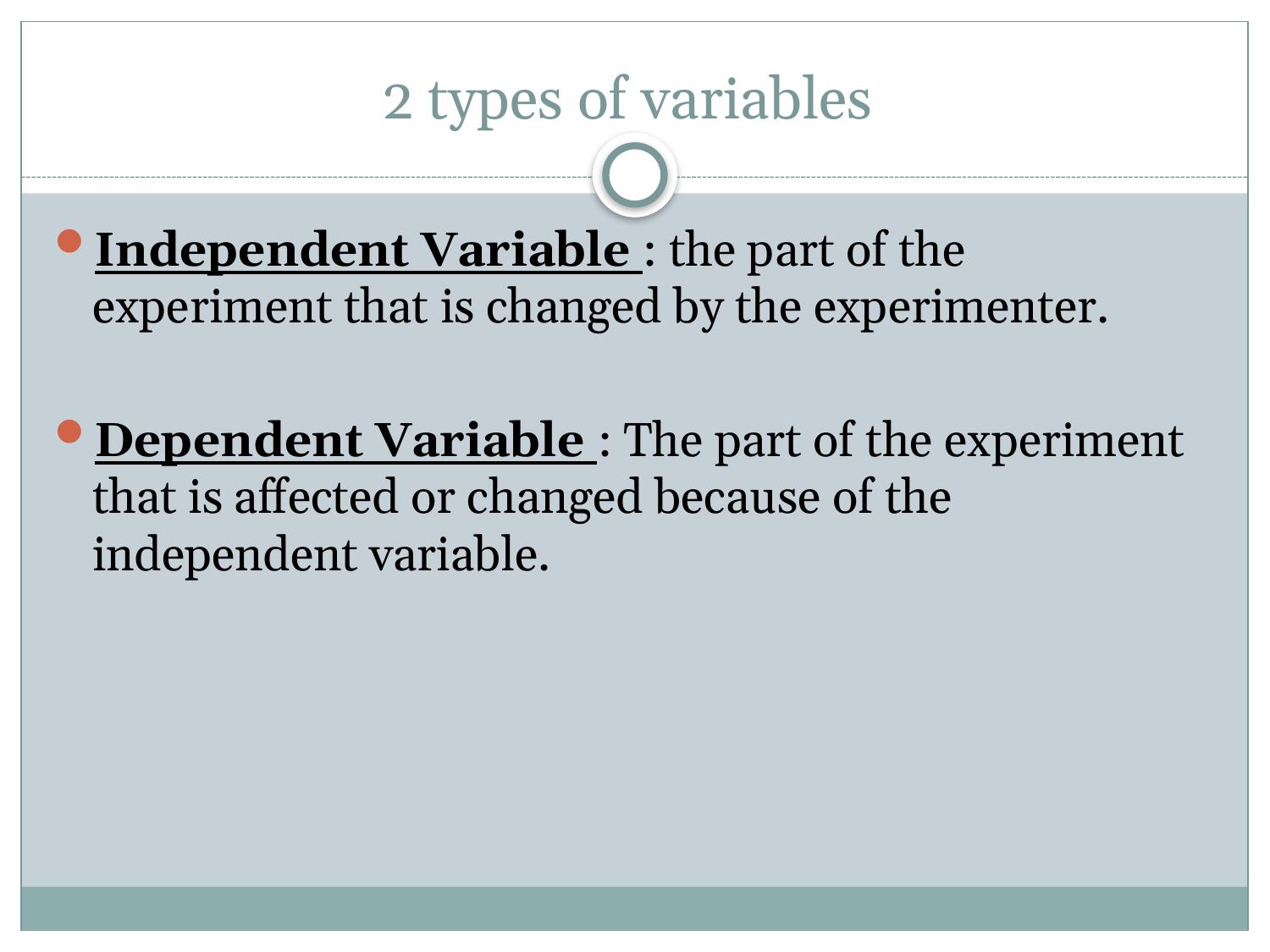

# 2 types of variables
Independent Variable : the part of the experiment that is changed by the experimenter.

Dependent Variable : The part of the experiment that is affected or changed because of the independent variable.